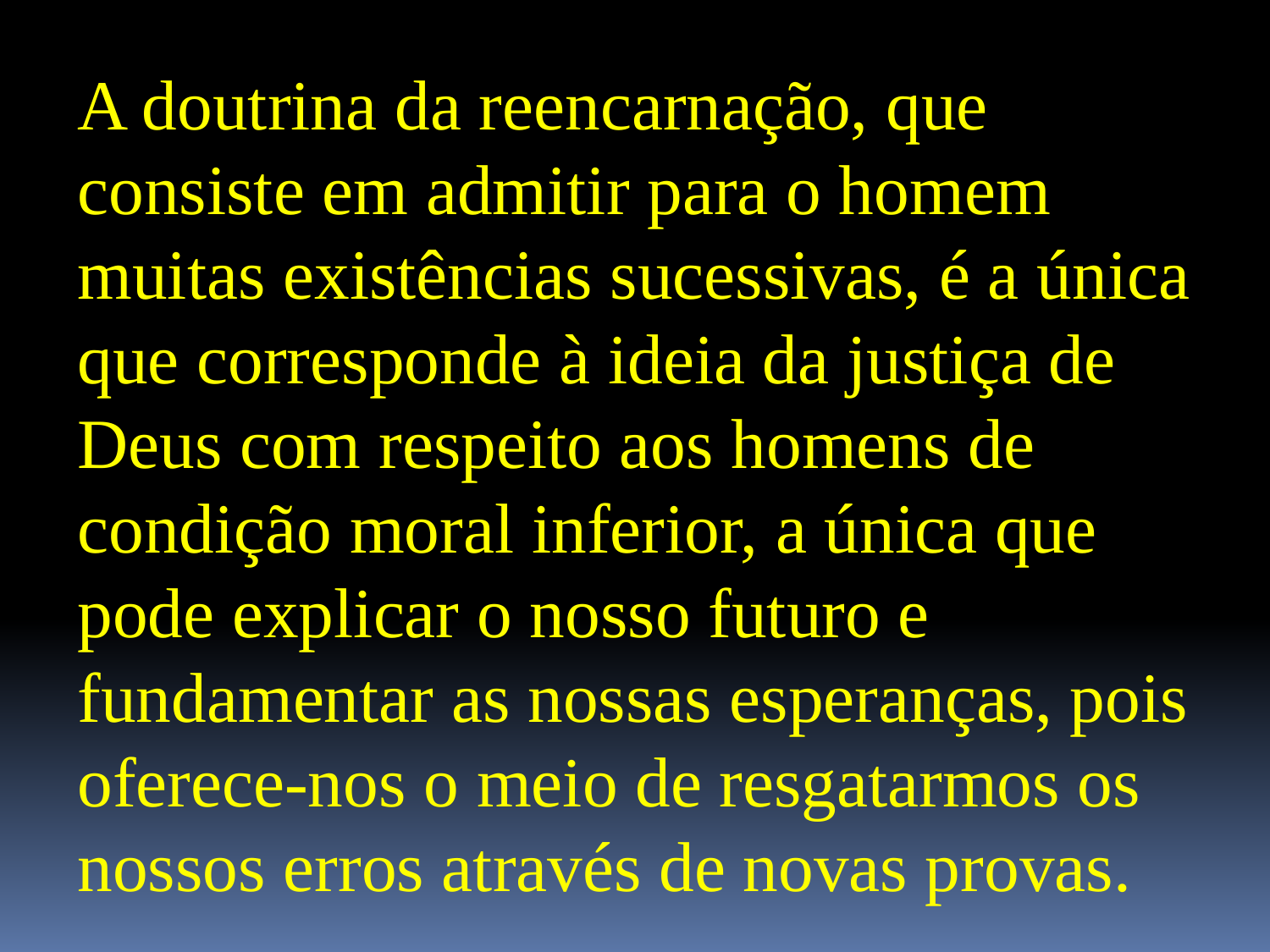

A doutrina da reencarnação, que consiste em admitir para o homem muitas existências sucessivas, é a única que corresponde à ideia da justiça de Deus com respeito aos homens de condição moral inferior, a única que pode explicar o nosso futuro e fundamentar as nossas esperanças, pois oferece-nos o meio de resgatarmos os nossos erros através de novas provas.